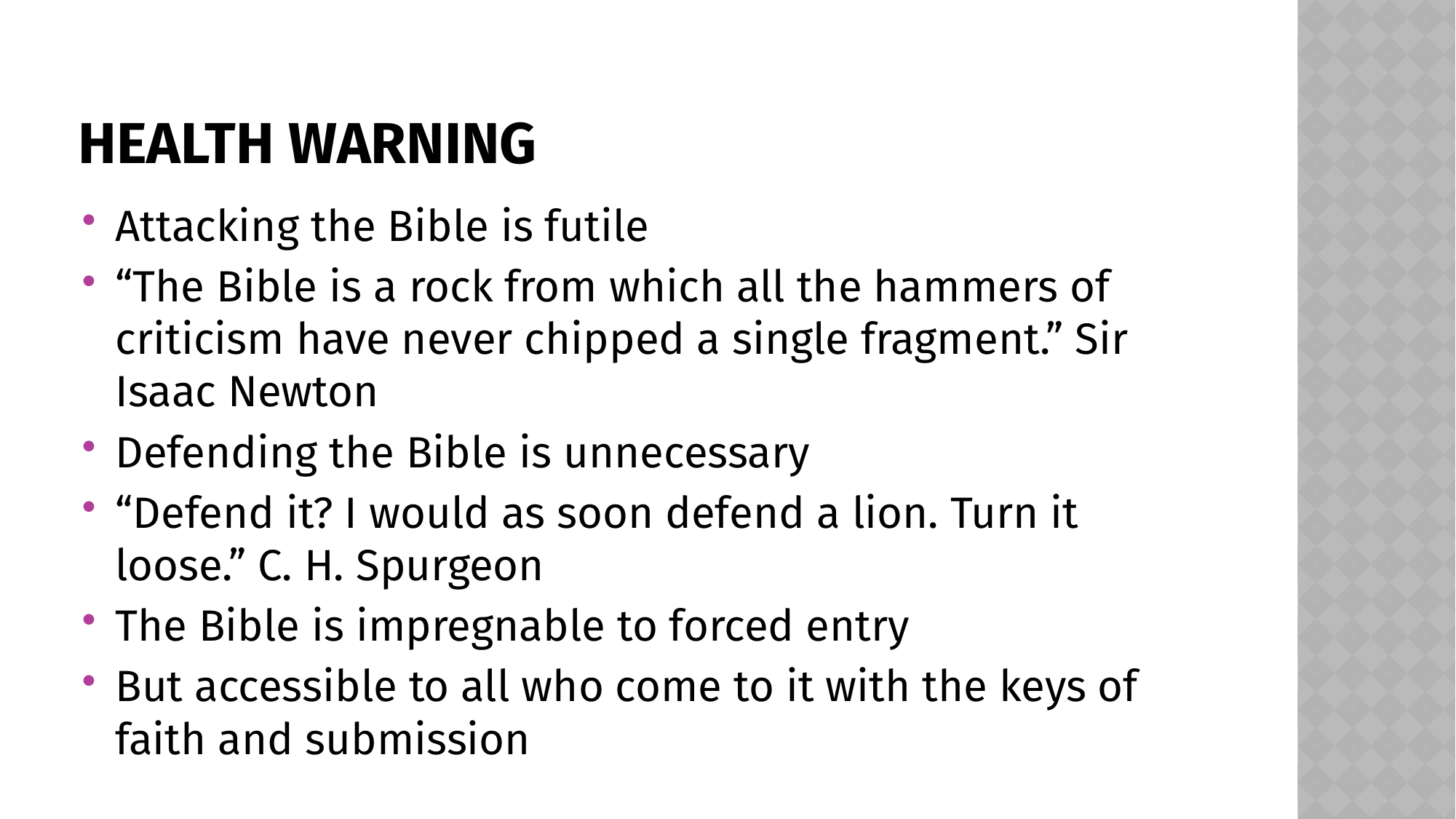

# Health warning
Attacking the Bible is futile
“The Bible is a rock from which all the hammers of criticism have never chipped a single fragment.” Sir Isaac Newton
Defending the Bible is unnecessary
“Defend it? I would as soon defend a lion. Turn it loose.” C. H. Spurgeon
The Bible is impregnable to forced entry
But accessible to all who come to it with the keys of faith and submission